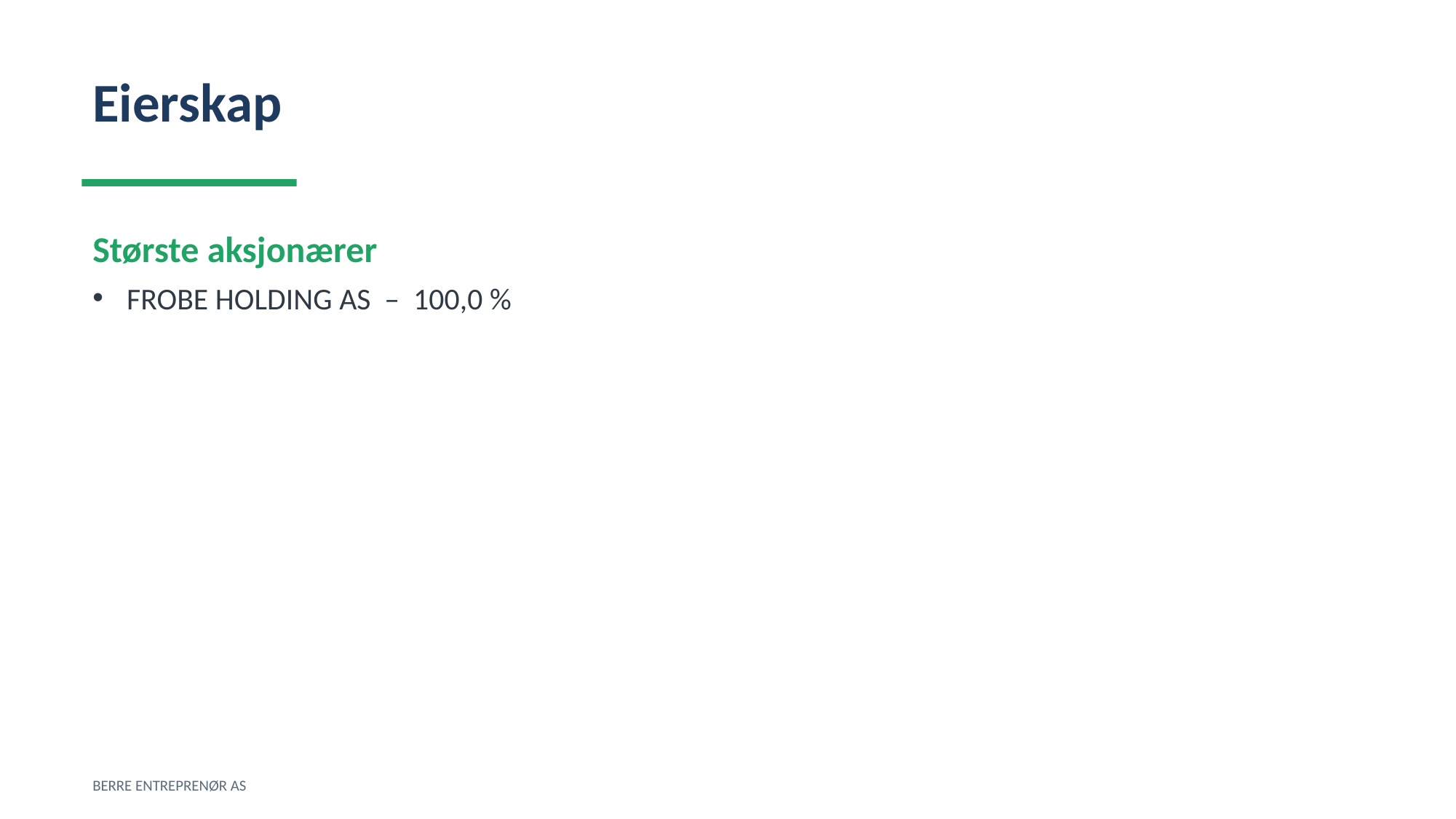

Eierskap

Største aksjonærer
FROBE HOLDING AS  –  100,0 %
BERRE ENTREPRENØR AS